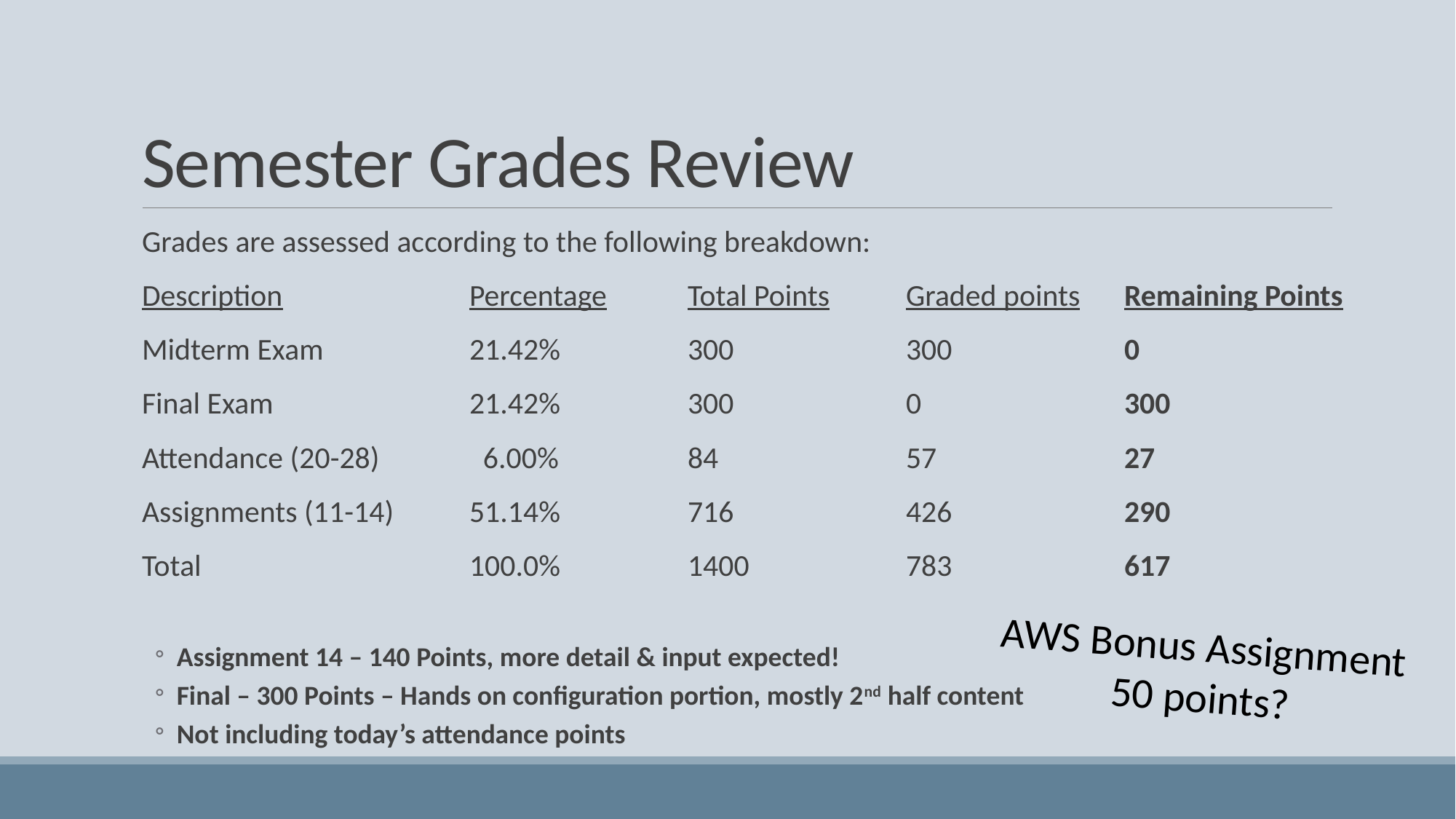

# Semester Grades Review
Grades are assessed according to the following breakdown:
Description		Percentage	Total Points	Graded points	Remaining Points
Midterm Exam		21.42%		300		300		0
Final Exam		21.42%		300		0		300
Attendance (20-28)	  6.00%		84		57		27
Assignments (11-14)	51.14%		716		426		290
Total			100.0%		1400		783		617

Assignment 14 – 140 Points, more detail & input expected!
Final – 300 Points – Hands on configuration portion, mostly 2nd half content
Not including today’s attendance points

AWS Bonus Assignment 50 points?